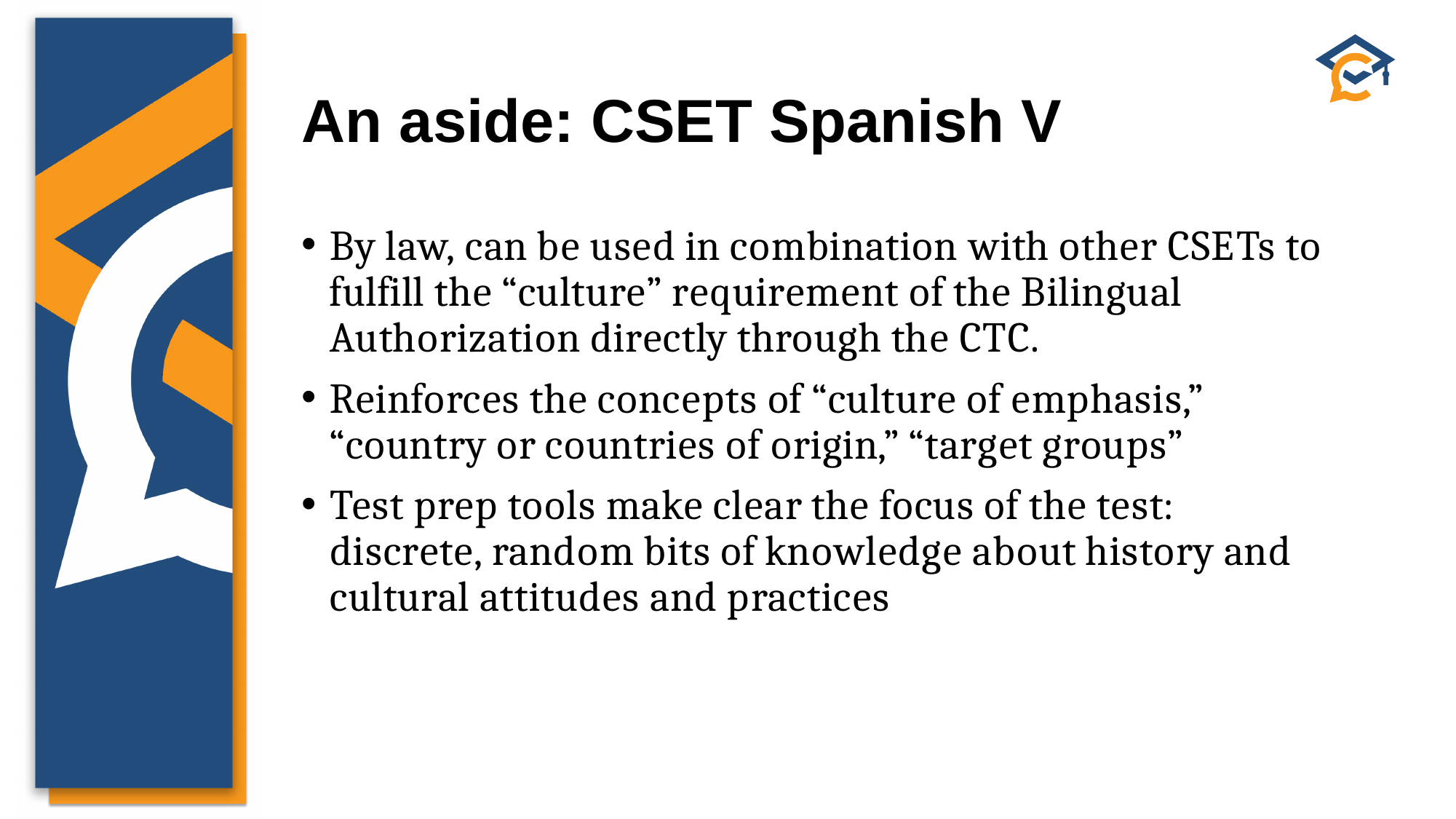

# An aside: CSET Spanish V
By law, can be used in combination with other CSETs to fulfill the “culture” requirement of the Bilingual Authorization directly through the CTC.
Reinforces the concepts of “culture of emphasis,” “country or countries of origin,” “target groups”
Test prep tools make clear the focus of the test:  discrete, random bits of knowledge about history and cultural attitudes and practices